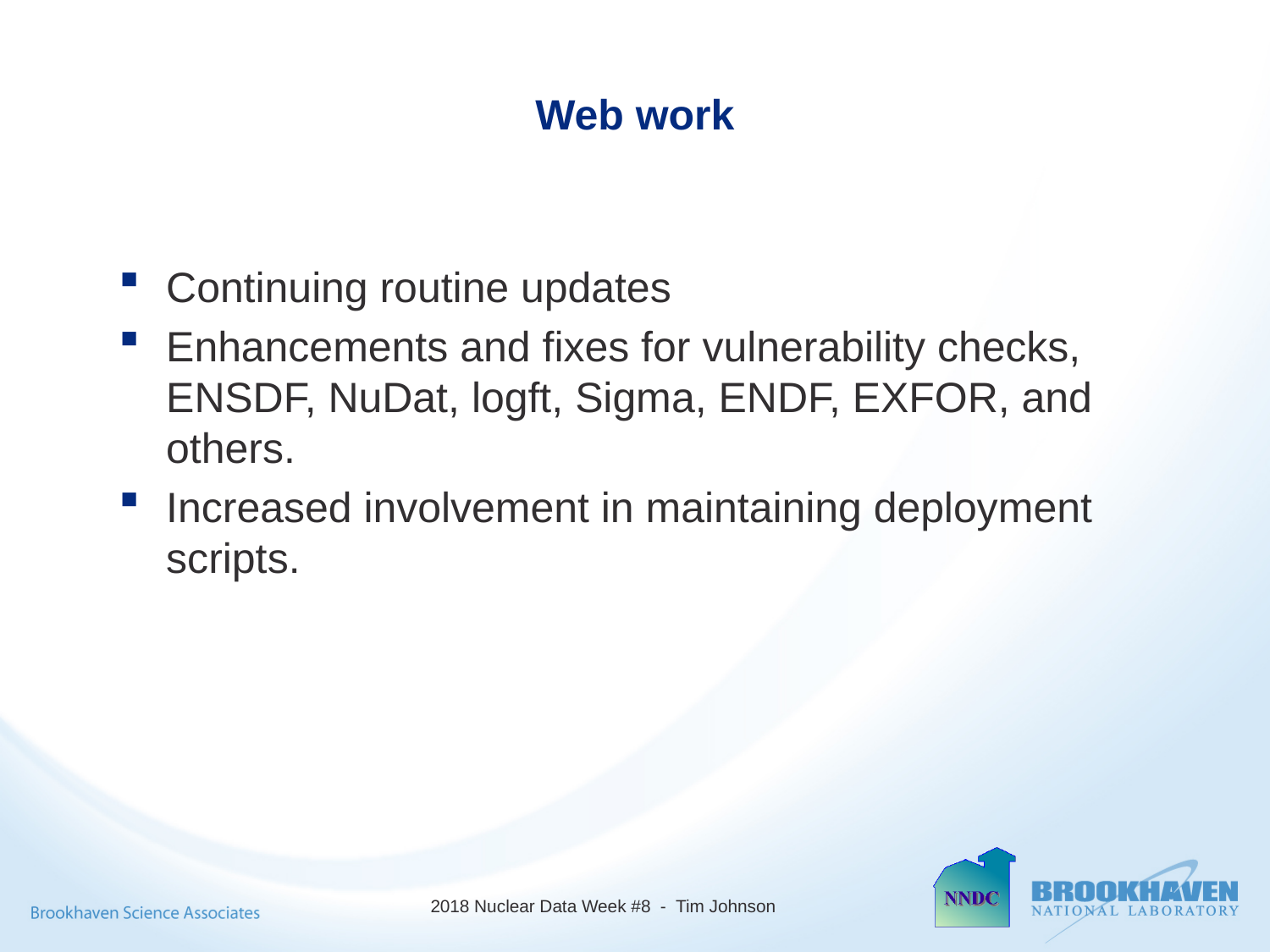

# Web work
Continuing routine updates
Enhancements and fixes for vulnerability checks, ENSDF, NuDat, logft, Sigma, ENDF, EXFOR, and others.
Increased involvement in maintaining deployment scripts.